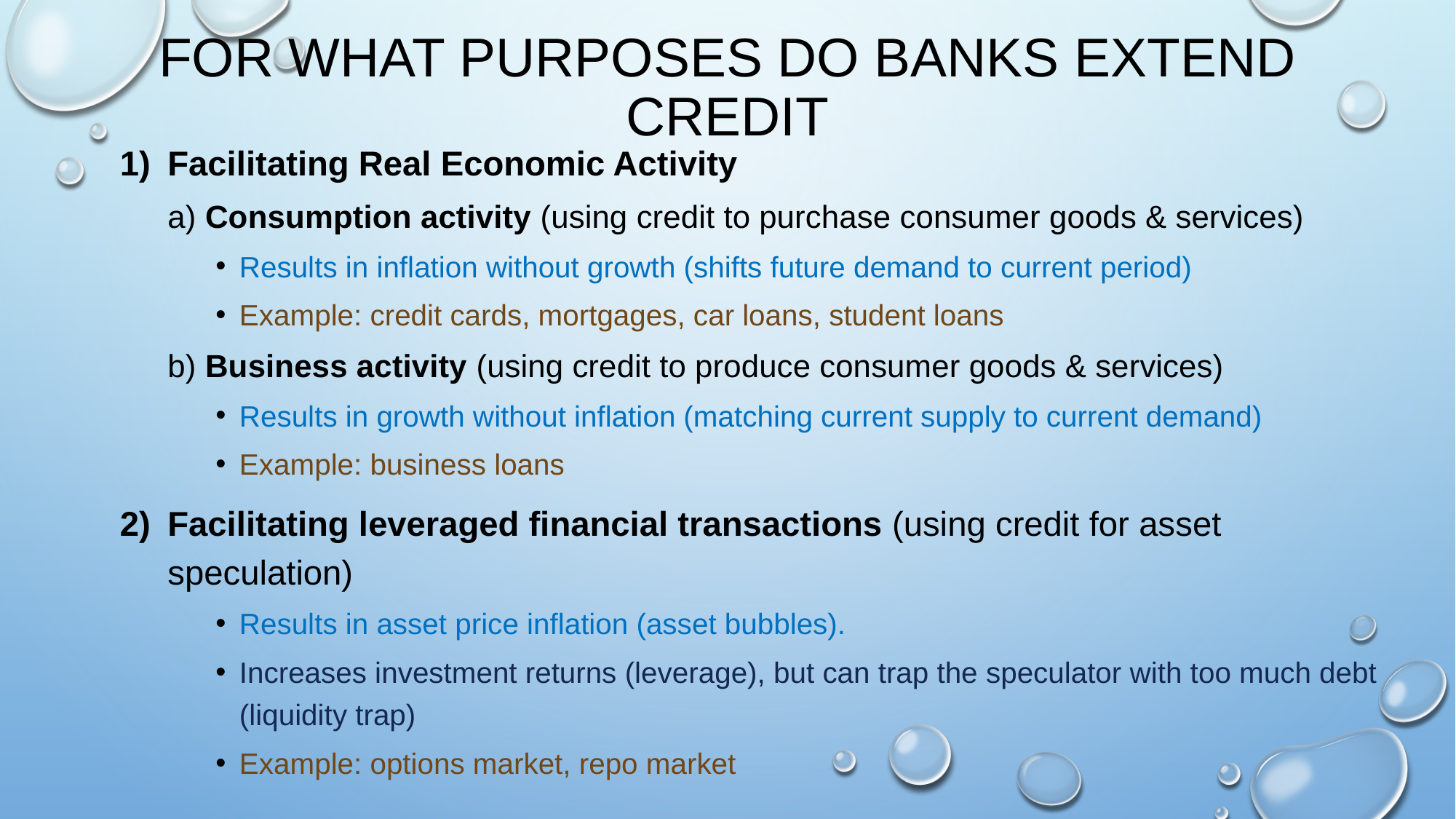

# For what purposes do banks extend credit
Facilitating Real Economic Activity
a) Consumption activity (using credit to purchase consumer goods & services)
Results in inflation without growth (shifts future demand to current period)
Example: credit cards, mortgages, car loans, student loans
b) Business activity (using credit to produce consumer goods & services)
Results in growth without inflation (matching current supply to current demand)
Example: business loans
Facilitating leveraged financial transactions (using credit for asset speculation)
Results in asset price inflation (asset bubbles).
Increases investment returns (leverage), but can trap the speculator with too much debt (liquidity trap)
Example: options market, repo market